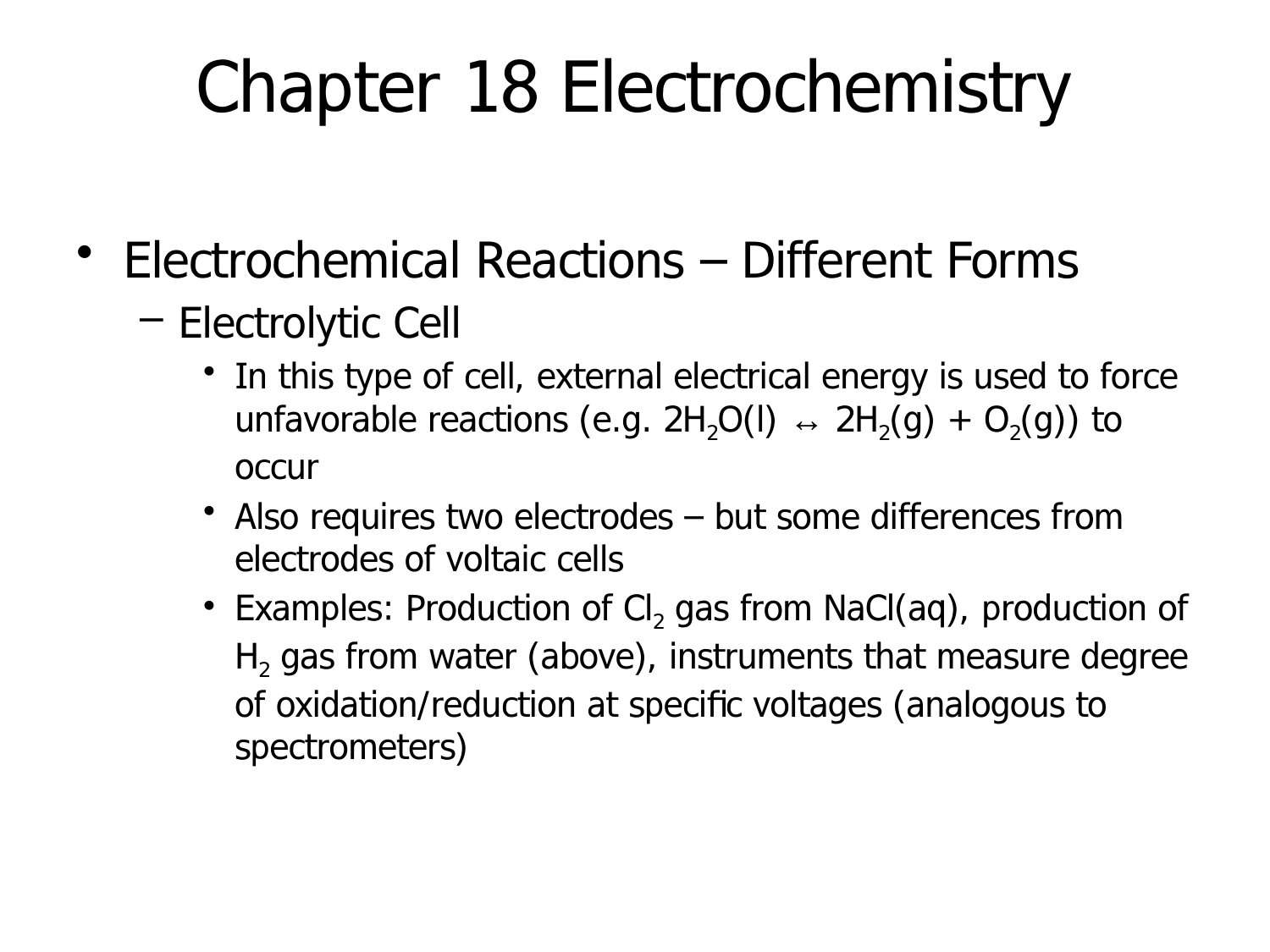

# Chapter 18 Electrochemistry
Electrochemical Reactions – Different Forms
Electrolytic Cell
In this type of cell, external electrical energy is used to force unfavorable reactions (e.g. 2H2O(l) ↔ 2H2(g) + O2(g)) to occur
Also requires two electrodes – but some differences from electrodes of voltaic cells
Examples: Production of Cl2 gas from NaCl(aq), production of H2 gas from water (above), instruments that measure degree of oxidation/reduction at specific voltages (analogous to spectrometers)